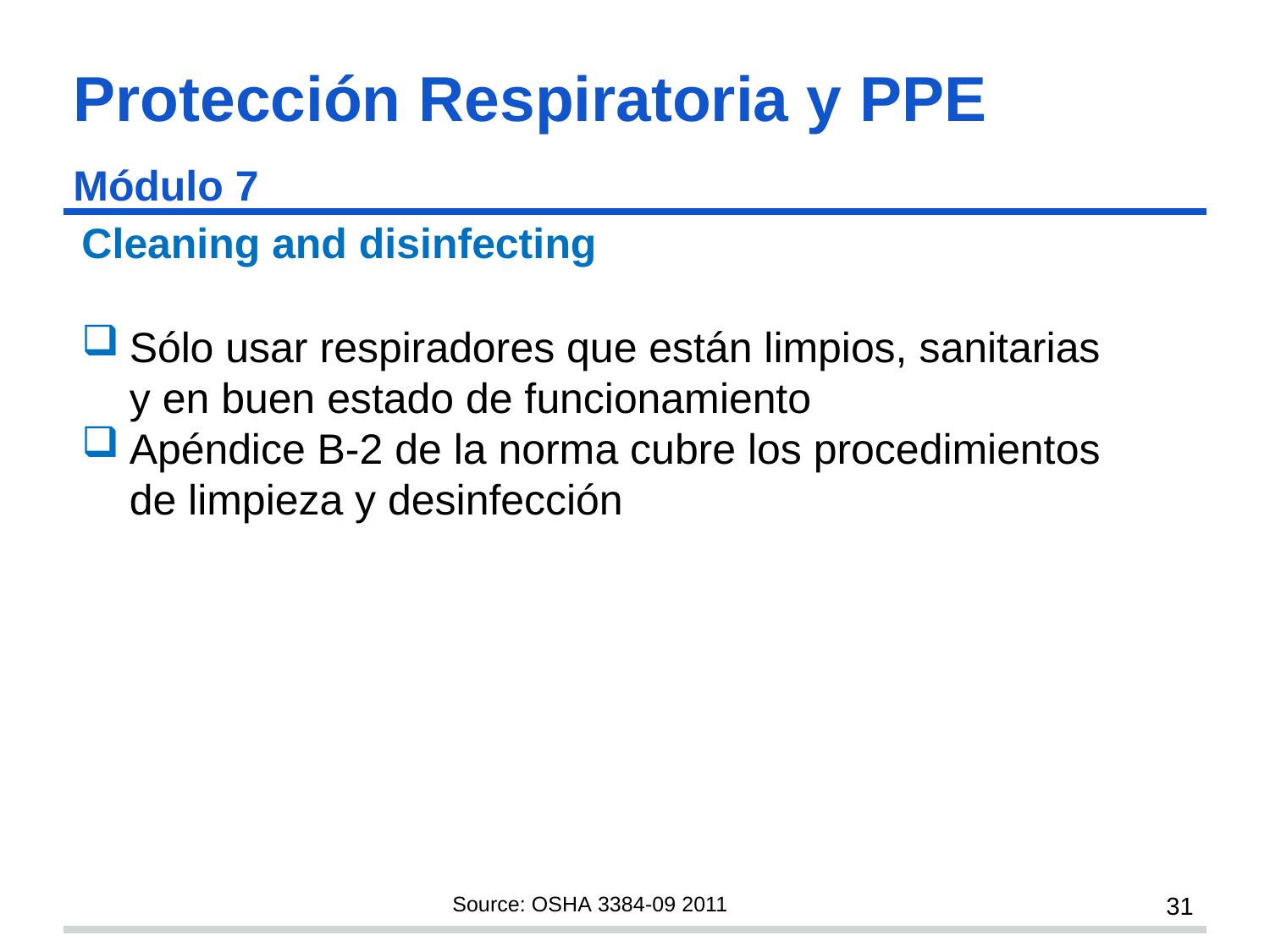

# Protección Respiratoria y PPE Módulo 7 s31

Cleaning and disinfecting

Sólo usar respiradores que están limpios, sanitarias y en buen estado de funcionamiento
Apéndice B-2 de la norma cubre los procedimientos de limpieza y desinfección

Source: OSHA 3384-09 2011
31